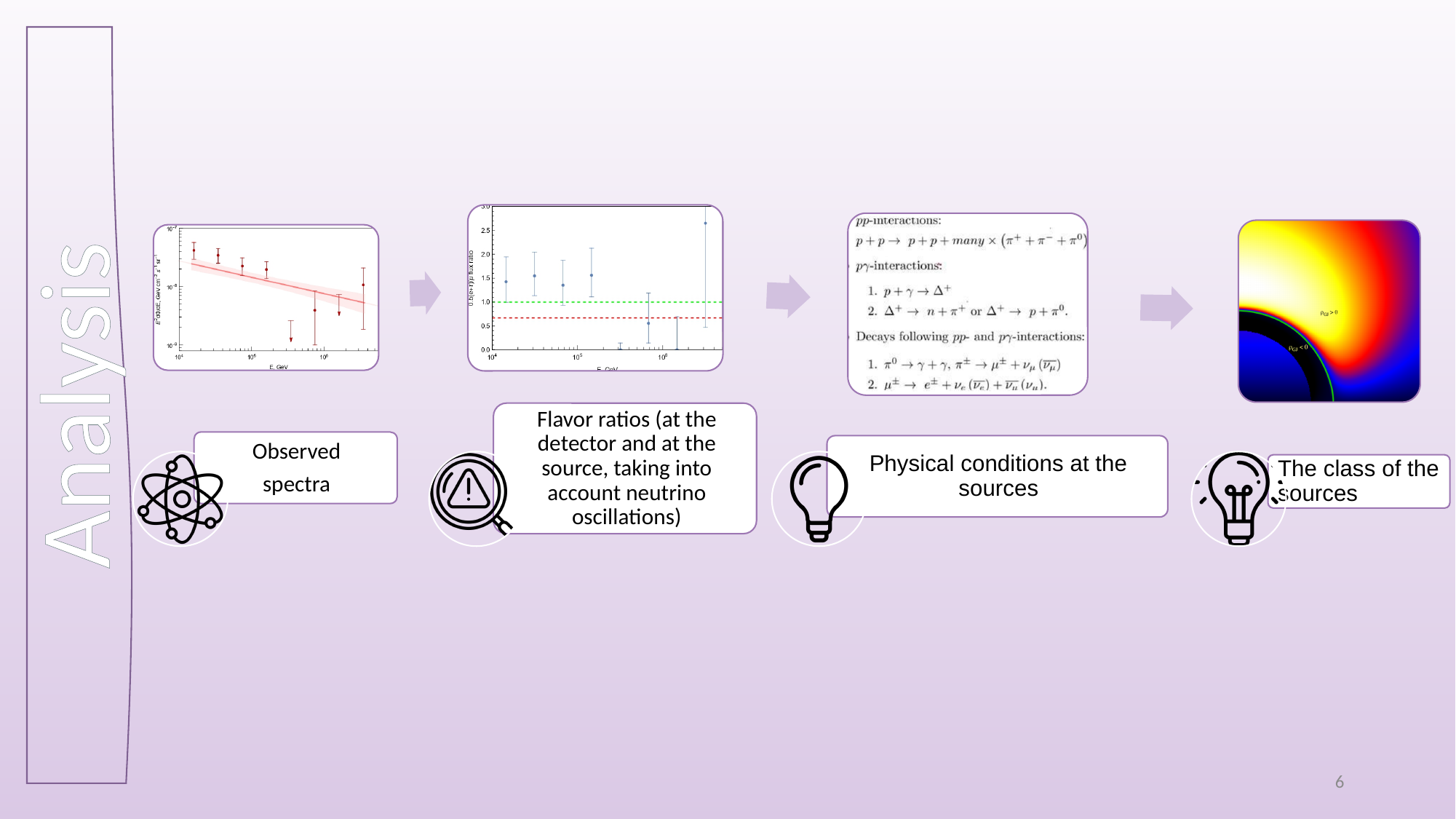

Observed
spectra

Flavor ratios (at the detector and at the source, taking into account neutrino oscillations)

Physical conditions at the sources

The class of the sources
Analysis

6